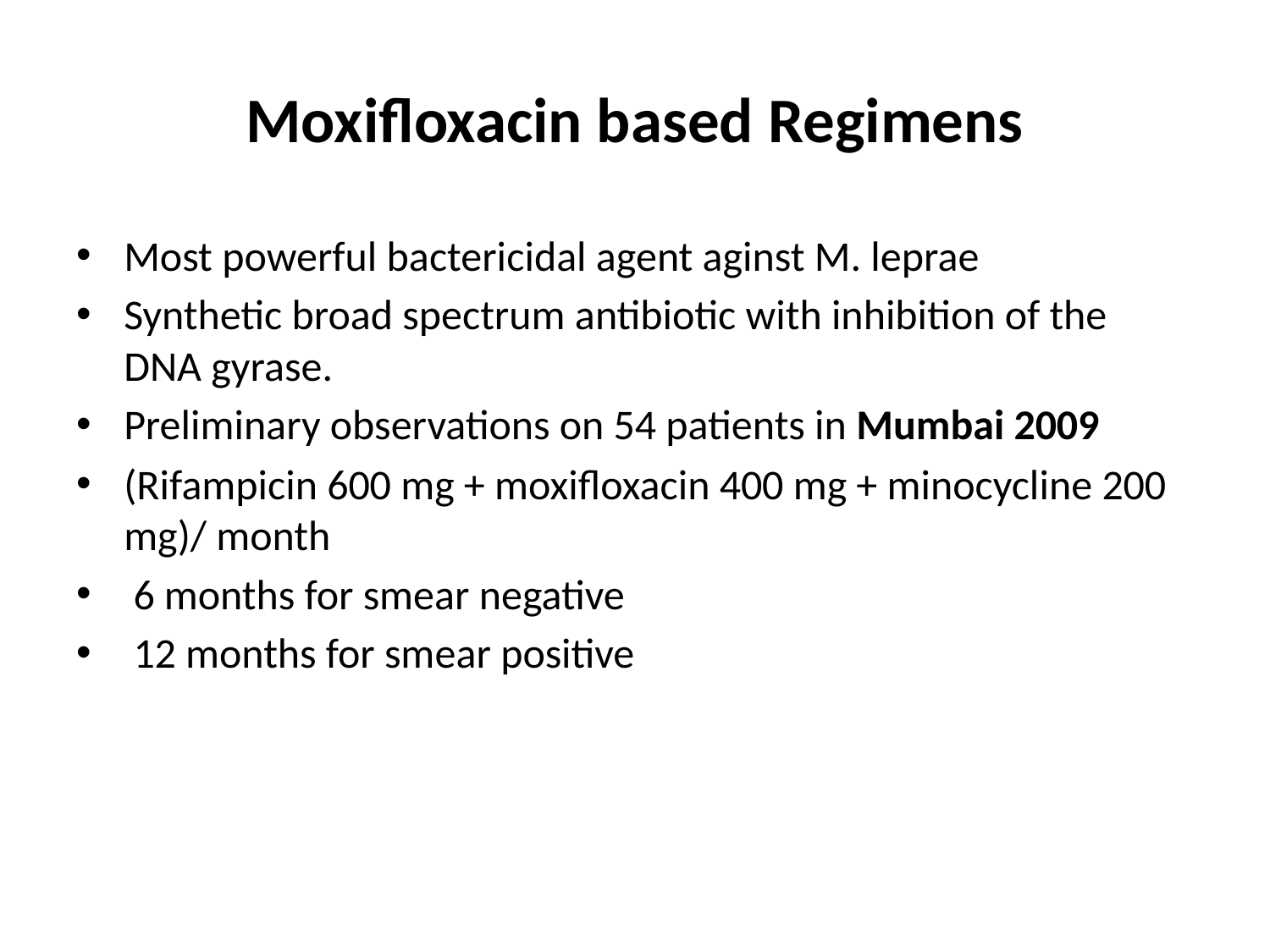

# Moxifloxacin based Regimens
Most powerful bactericidal agent aginst M. leprae
Synthetic broad spectrum antibiotic with inhibition of the DNA gyrase.
Preliminary observations on 54 patients in Mumbai 2009
(Rifampicin 600 mg + moxifloxacin 400 mg + minocycline 200 mg)/ month
 6 months for smear negative
 12 months for smear positive